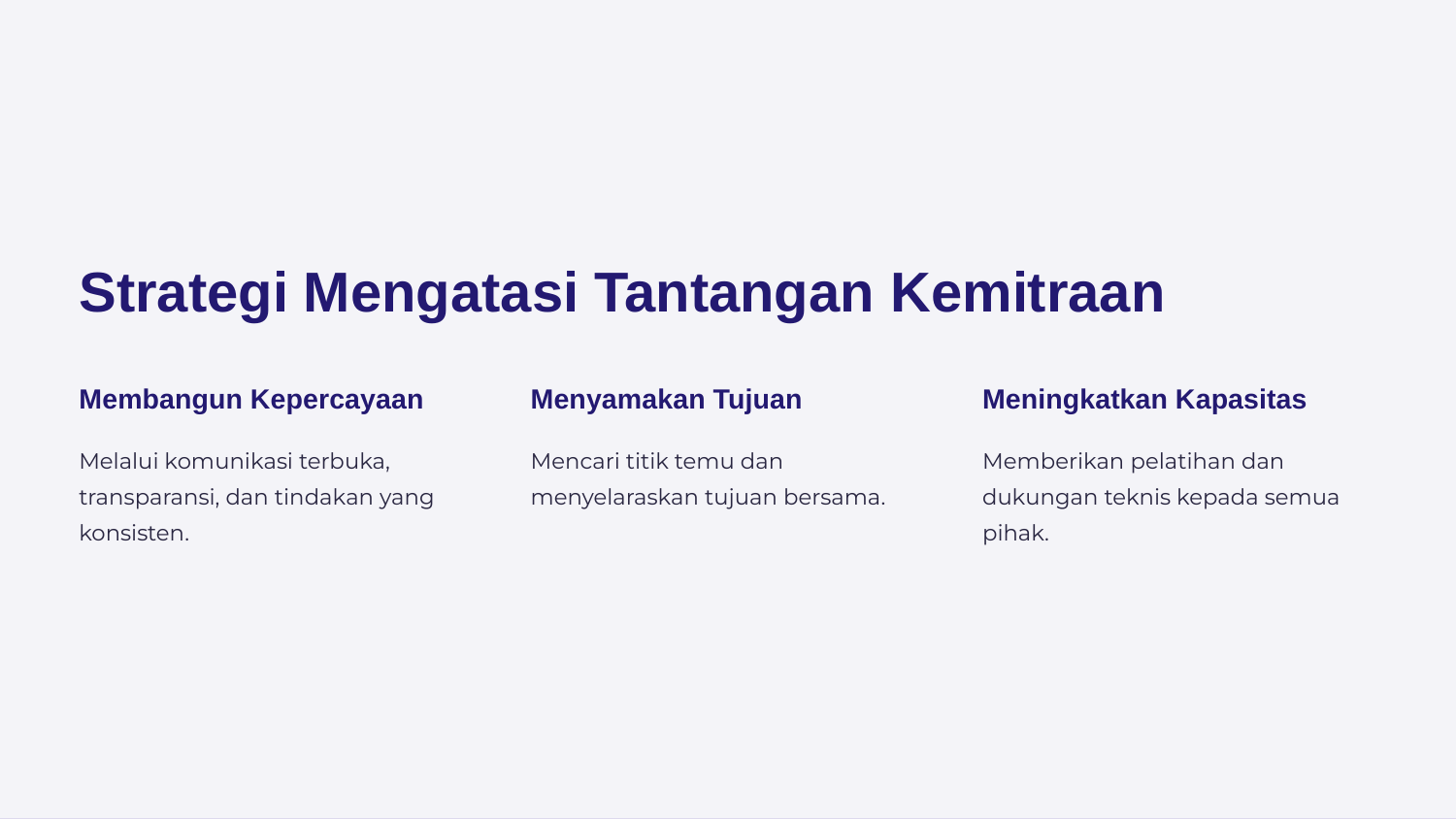

Strategi Mengatasi Tantangan Kemitraan
Membangun Kepercayaan
Menyamakan Tujuan
Meningkatkan Kapasitas
Melalui komunikasi terbuka, transparansi, dan tindakan yang konsisten.
Mencari titik temu dan menyelaraskan tujuan bersama.
Memberikan pelatihan dan dukungan teknis kepada semua pihak.